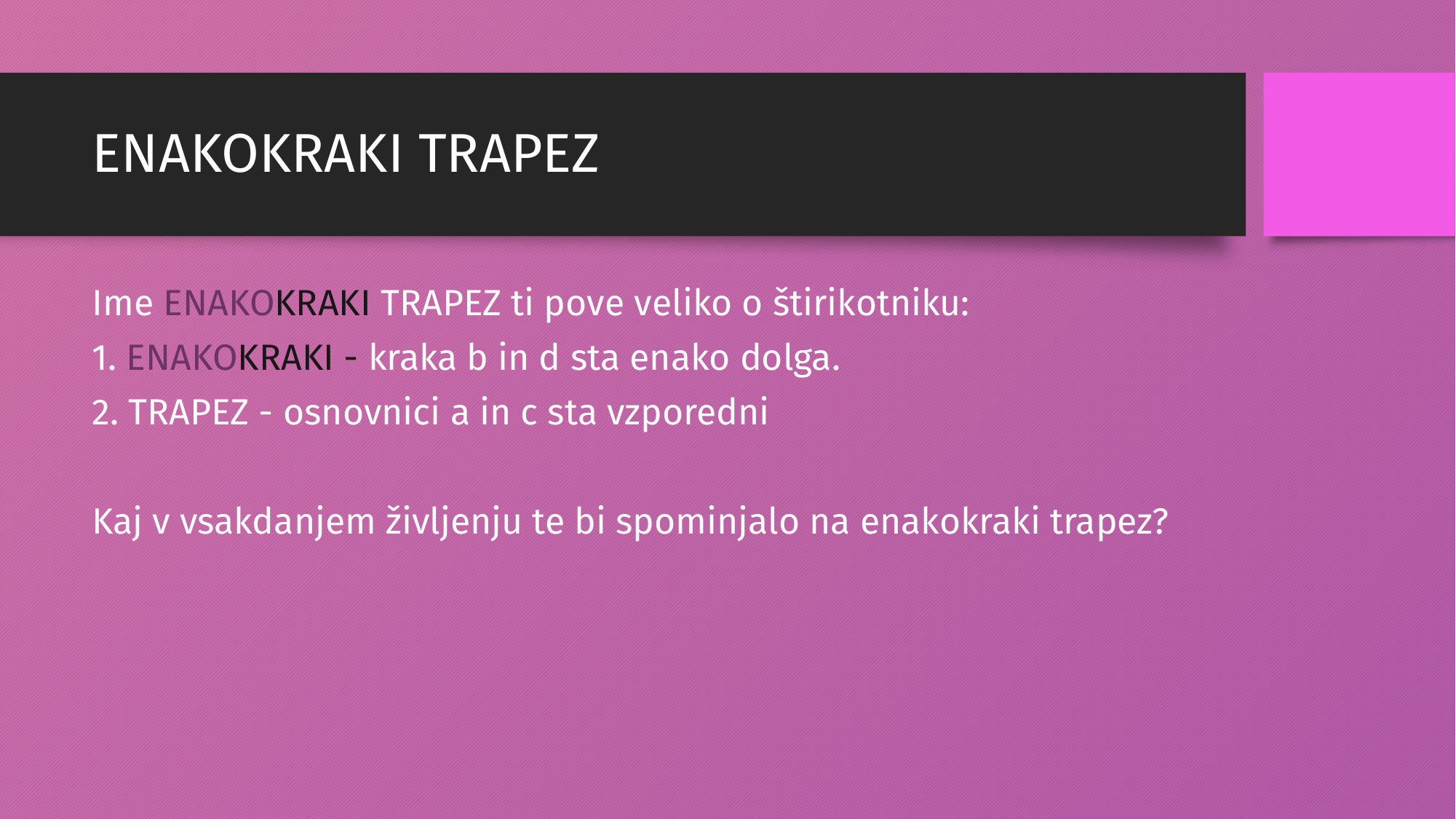

# ENAKOKRAKI TRAPEZ
Ime ENAKOKRAKI TRAPEZ ti pove veliko o štirikotniku:
1. ENAKOKRAKI - kraka b in d sta enako dolga.
2. TRAPEZ - osnovnici a in c sta vzporedni

Kaj v vsakdanjem življenju te bi spominjalo na enakokraki trapez?